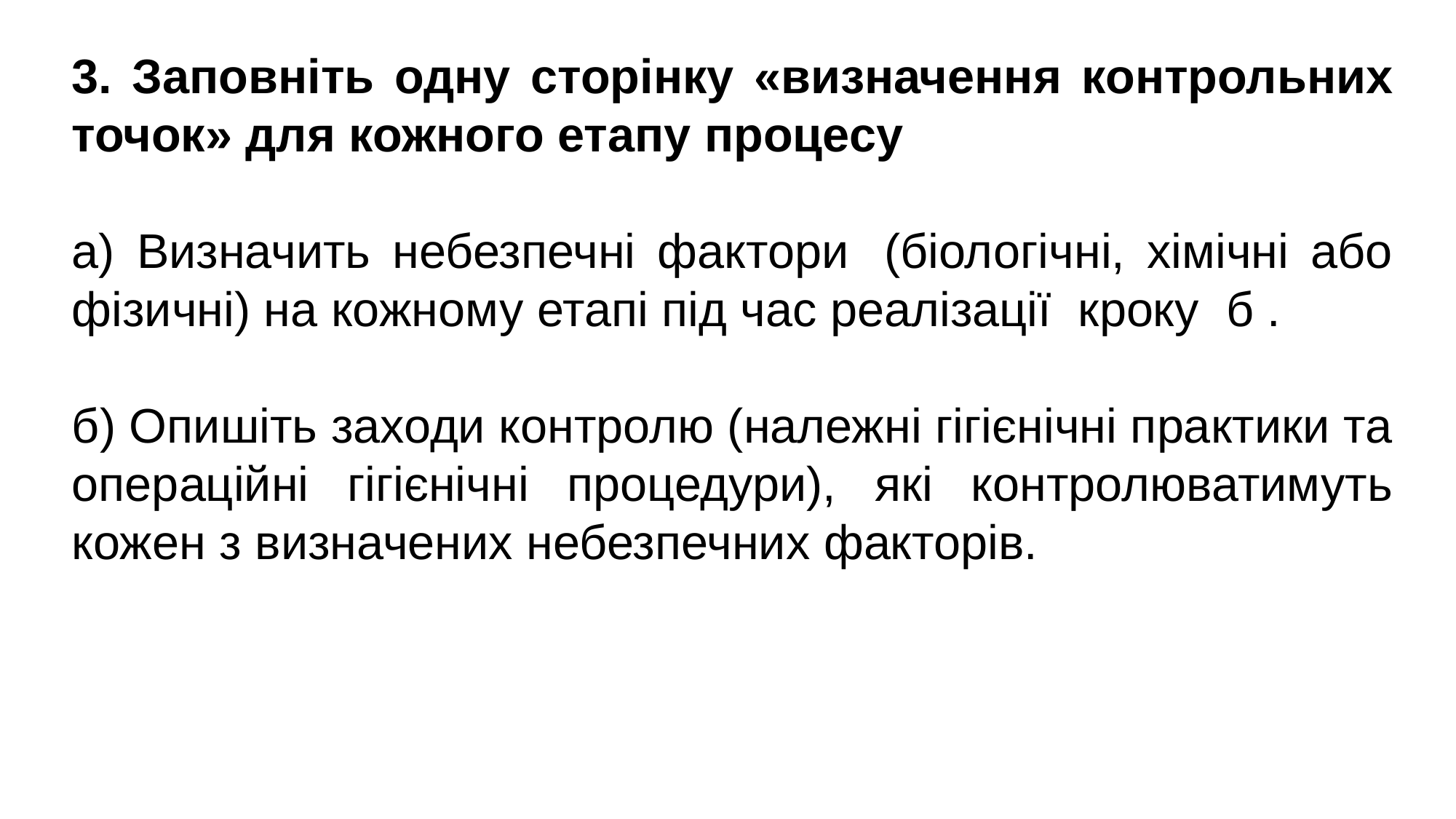

3. Заповніть одну сторінку «визначення контрольних точок» для кожного етапу процесу

а) Визначить небезпечні фактори  (біологічні, хімічні або фізичні) на кожному етапі під час реалізації  кроку  б .

б) Опишіть заходи контролю (належні гігієнічні практики та операційні гігієнічні процедури), які контролюватимуть кожен з визначених небезпечних факторів.